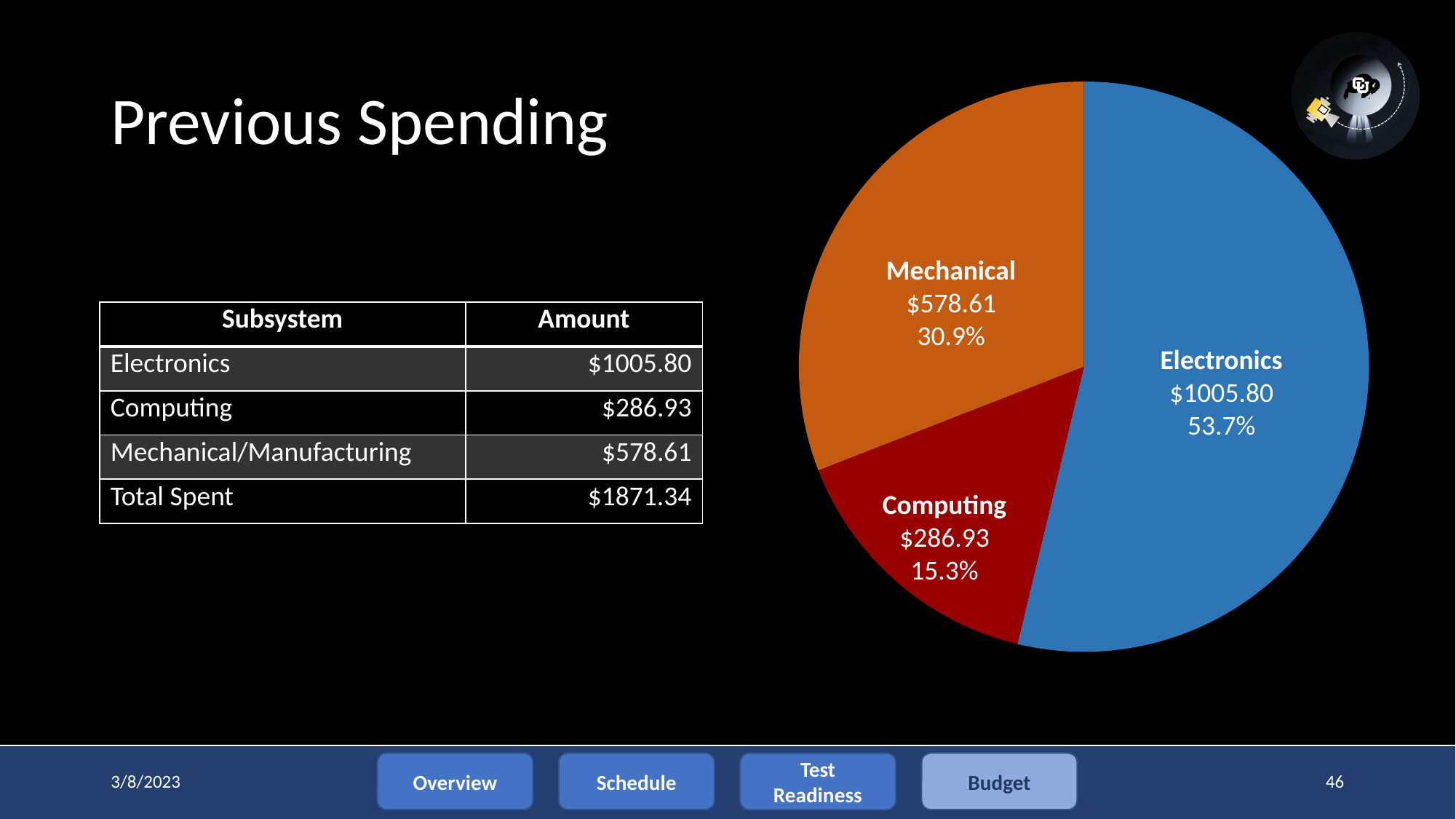

# Previous Spending

### Chart

| Category | Column1 |
|---|---|
| Electronics | 1005.8 |
| Computing | 286.93 |
| Mechanical | 578.63 |
Mechanical
$578.61
30.9%
| Subsystem | Amount |
| --- | --- |
| Electronics | $1005.80 |
| Computing | $286.93 |
| Mechanical/Manufacturing | $578.61 |
| Total Spent | $1871.34 |
Electronics
$1005.80
53.7%
Computing
$286.93
15.3%

Overview
Test Readiness
Budget
Schedule
3/8/2023
46